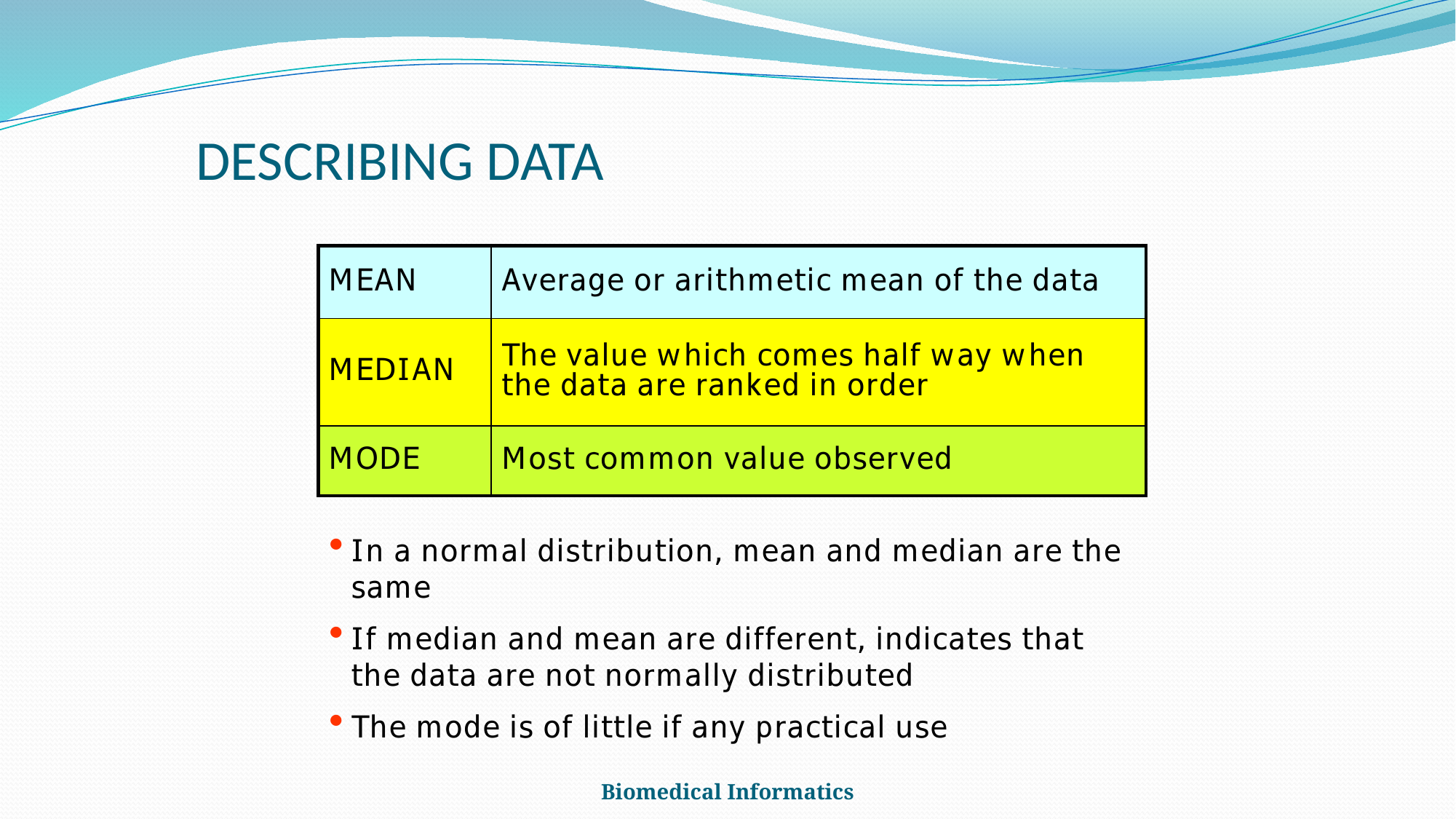

# DESCRIBING DATA
| MEAN | Average or arithmetic mean of the data |
| --- | --- |
| MEDIAN | The value which comes half way when the data are ranked in order |
| MODE | Most common value observed |
In a normal distribution, mean and median are the same
If median and mean are different, indicates that the data are not normally distributed
The mode is of little if any practical use